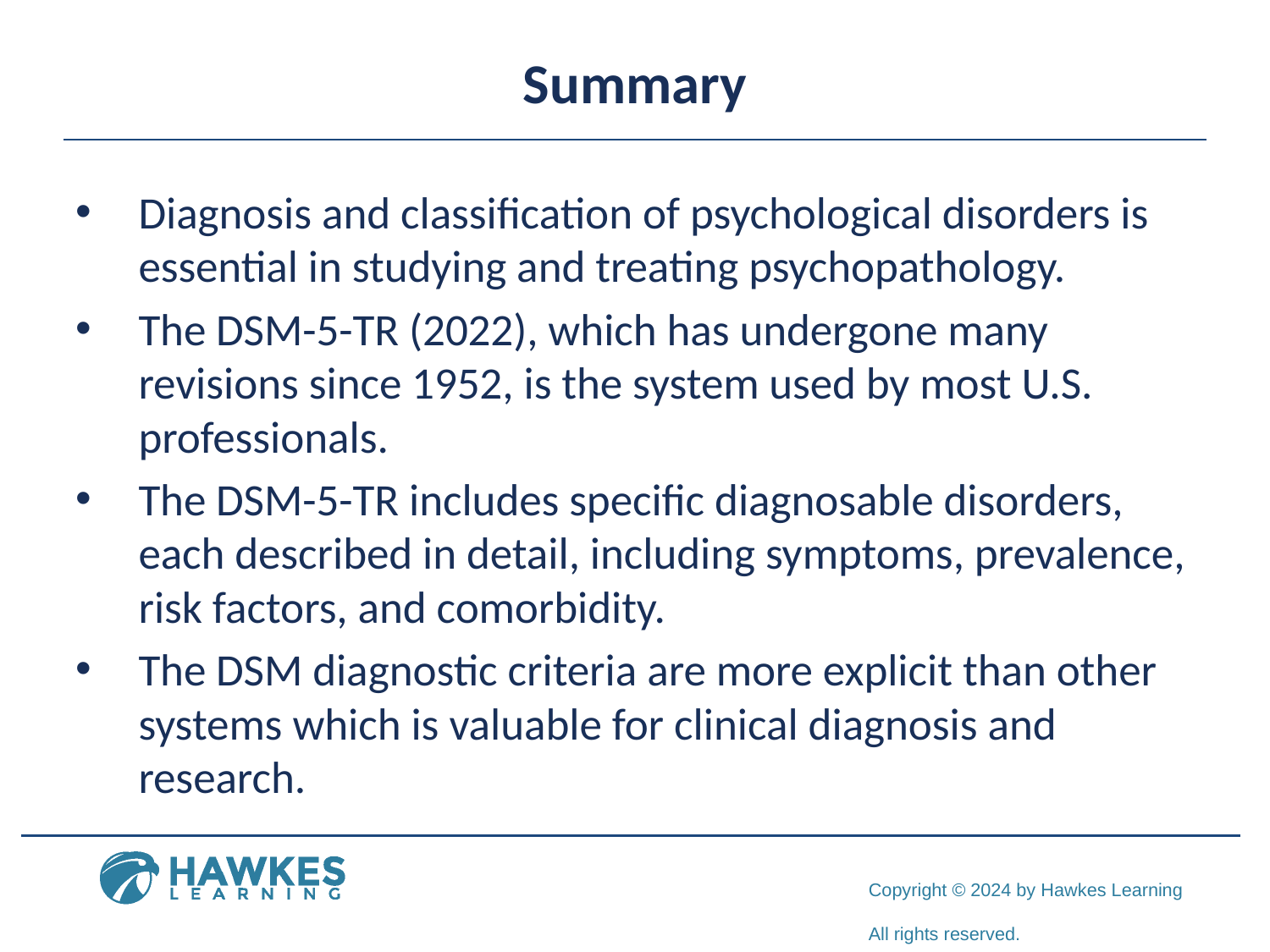

# Summary
Diagnosis and classification of psychological disorders is essential in studying and treating psychopathology.
The DSM-5-TR (2022), which has undergone many revisions since 1952, is the system used by most U.S. professionals.
The DSM-5-TR includes specific diagnosable disorders, each described in detail, including symptoms, prevalence, risk factors, and comorbidity.
The DSM diagnostic criteria are more explicit than other systems which is valuable for clinical diagnosis and research.